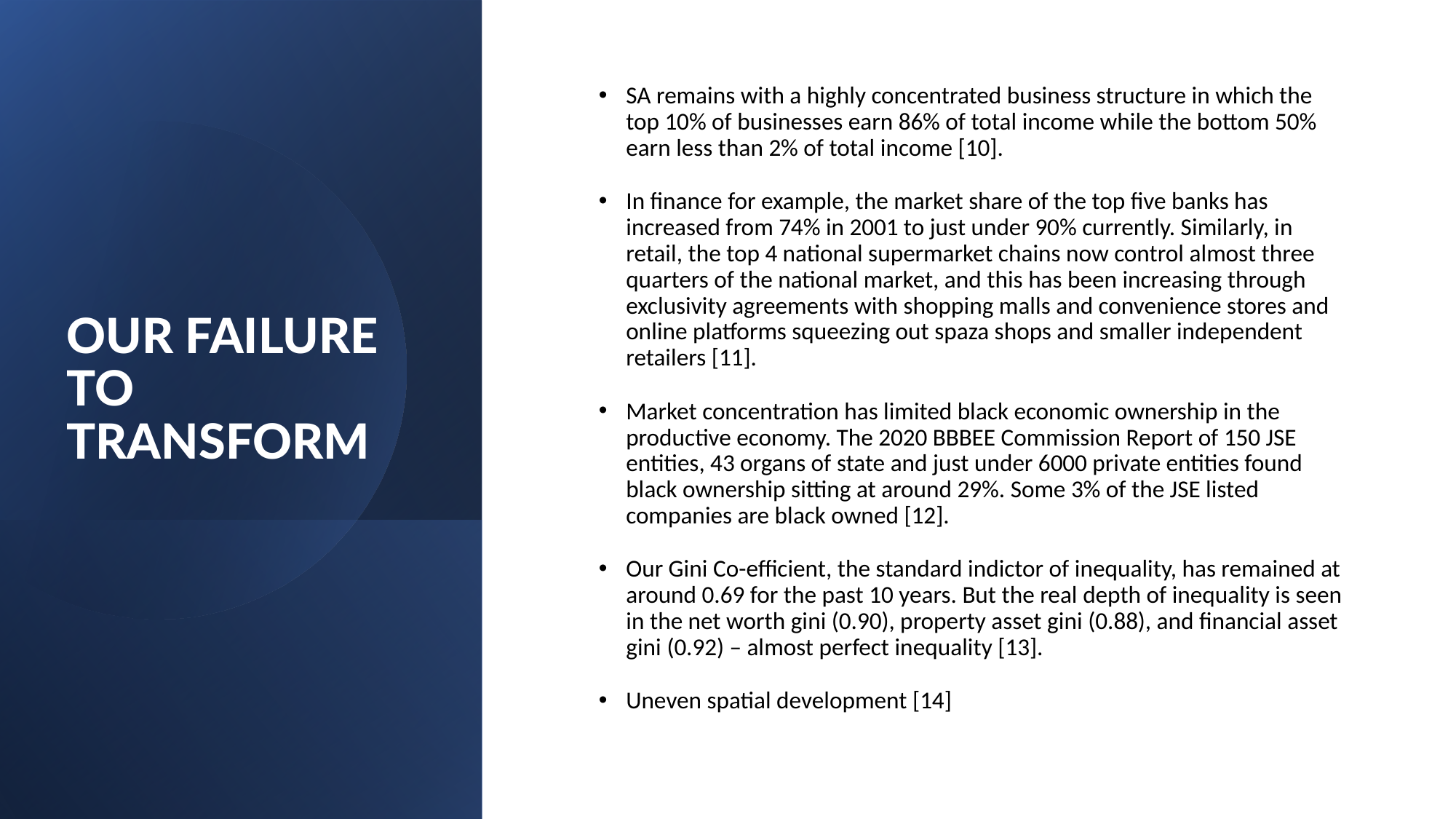

# OUR FAILURE TO TRANSFORM
SA remains with a highly concentrated business structure in which the top 10% of businesses earn 86% of total income while the bottom 50% earn less than 2% of total income [10].
In finance for example, the market share of the top five banks has increased from 74% in 2001 to just under 90% currently. Similarly, in retail, the top 4 national supermarket chains now control almost three quarters of the national market, and this has been increasing through exclusivity agreements with shopping malls and convenience stores and online platforms squeezing out spaza shops and smaller independent retailers [11].
Market concentration has limited black economic ownership in the productive economy. The 2020 BBBEE Commission Report of 150 JSE entities, 43 organs of state and just under 6000 private entities found black ownership sitting at around 29%. Some 3% of the JSE listed companies are black owned [12].
Our Gini Co-efficient, the standard indictor of inequality, has remained at around 0.69 for the past 10 years. But the real depth of inequality is seen in the net worth gini (0.90), property asset gini (0.88), and financial asset gini (0.92) – almost perfect inequality [13].
Uneven spatial development [14]